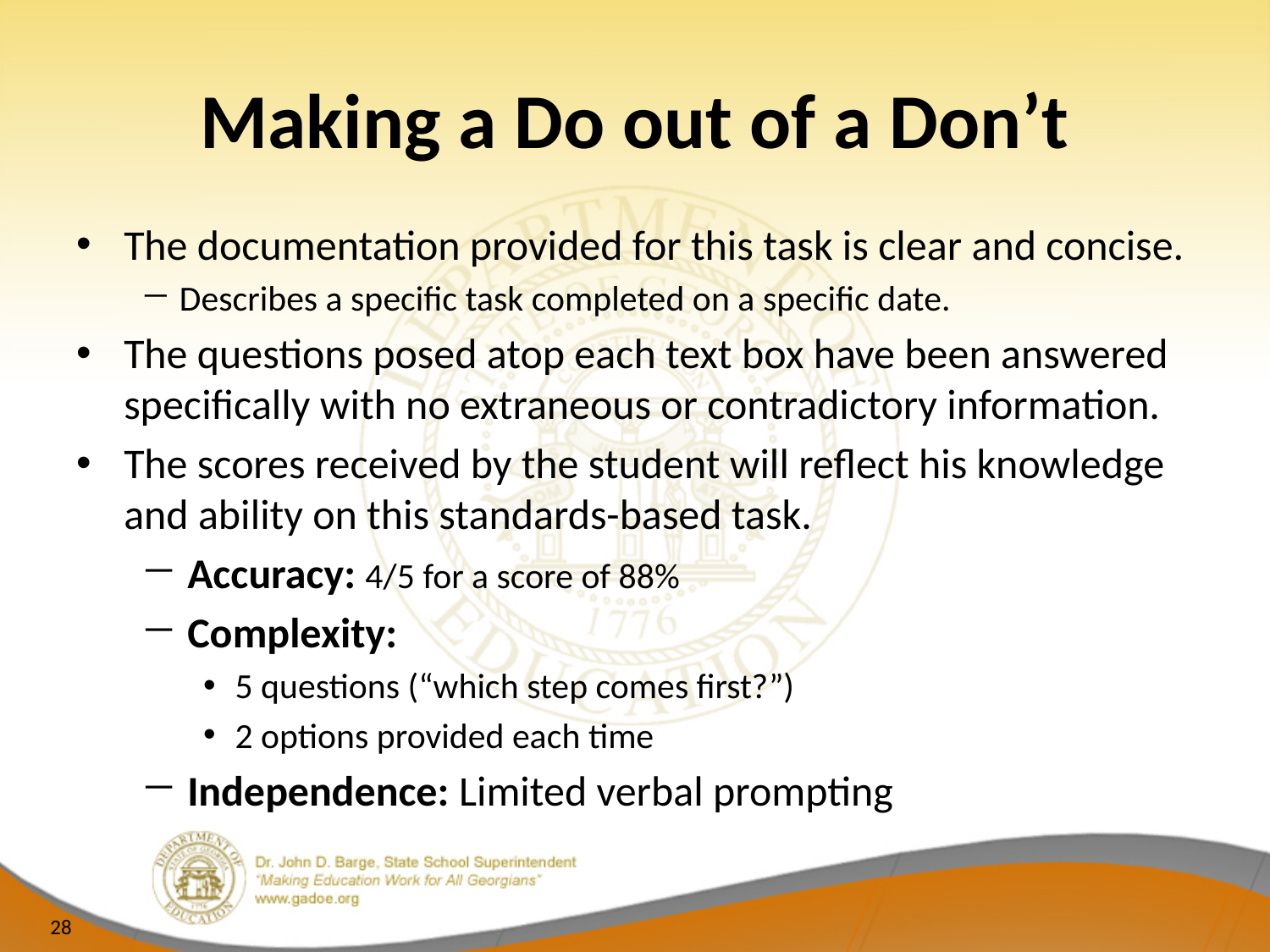

# Making a Do out of a Don’t
The documentation provided for this task is clear and concise.
Describes a specific task completed on a specific date.
The questions posed atop each text box have been answered specifically with no extraneous or contradictory information.
The scores received by the student will reflect his knowledge and ability on this standards-based task.
Accuracy: 4/5 for a score of 88%
Complexity:
5 questions (“which step comes first?”)
2 options provided each time
Independence: Limited verbal prompting

28